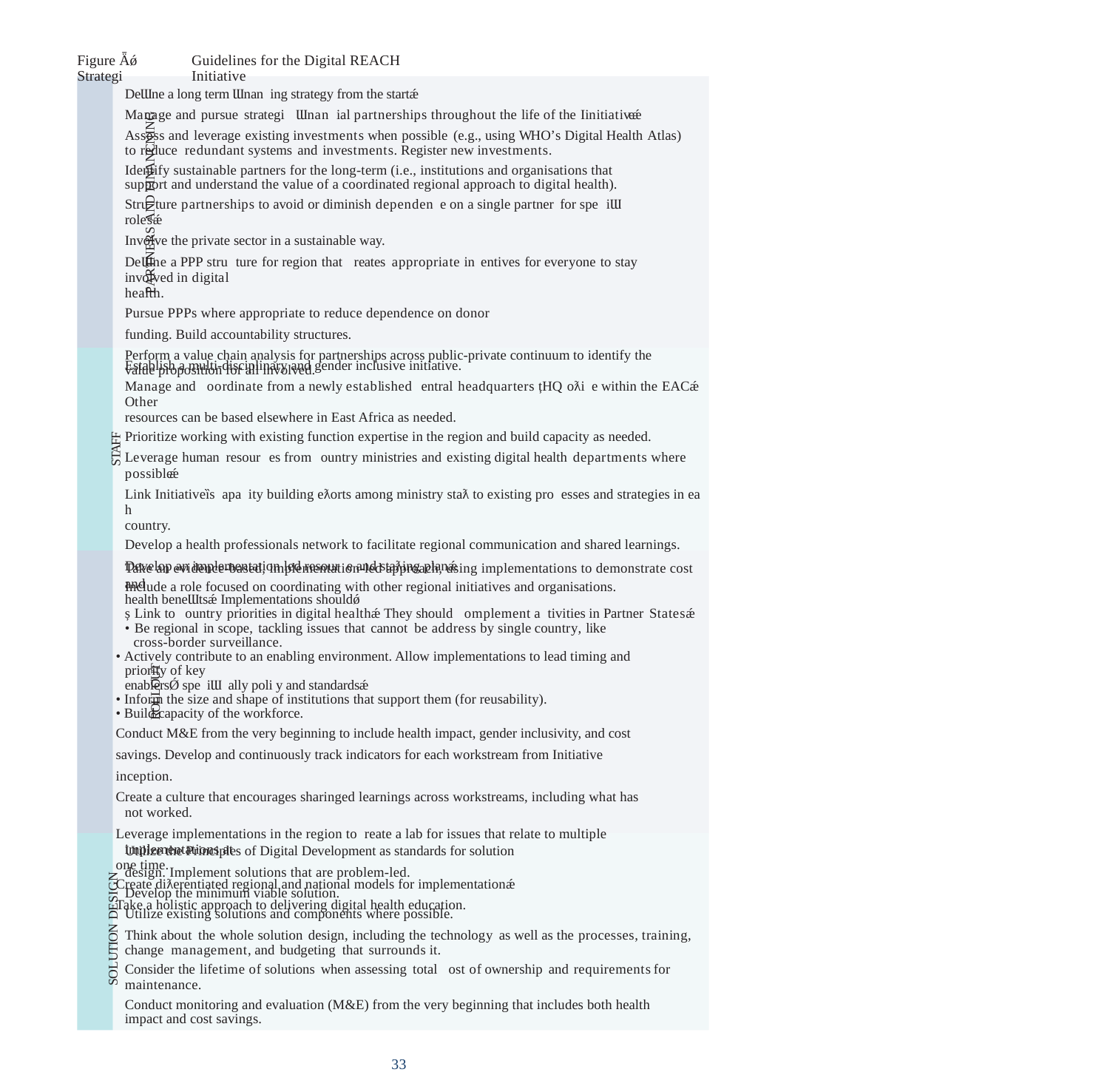

Figure Ǟǿ Strategi
Guidelines for the Digital REACH Initiative

DeƜne a long term Ɯnan  ing strategy from the startǽ
Manage and pursue strategi   Ɯnan  ial partnerships throughout the life of the Iinitiativeǽ
Assess and leverage existing investments when possible (e.g., using WHO’s Digital Health Atlas) to reduce  redundant systems and investments. Register new investments.
Identify sustainable partners for the long-term (i.e., institutions and organisations that support and understand the value of a coordinated regional approach to digital health).
Stru  ture partnerships to avoid or diminish dependen e on a single partner for spe  iƜ   rolesǽ
Involve the private sector in a sustainable way.
DeƜne a PPP stru  ture for region that   reates appropriate in entives for everyone to stay involved in digital
health.
Pursue PPPs where appropriate to reduce dependence on donor
funding. Build accountability structures.
Perform a value chain analysis for partnerships across public-private continuum to identify the value proposition for all involved.

PARTNERS AND FINANCNING

Establish a multi-disciplinary and gender inclusive initiative.
Manage and   oordinate from a newly established  entral headquarters țHQ oƛi e within the EACǽ Other
resources can be based elsewhere in East Africa as needed.
Prioritize working with existing function expertise in the region and build capacity as needed.
Leverage human resour  es from  ountry ministries and existing digital health departments where possibleǽ
Link Initiativeȉs  apa  ity building eƛorts among ministry staƛ to existing pro  esses and strategies in ea  h
country.
Develop a health professionals network to facilitate regional communication and shared learnings.
Develop an implementation led resour  e and staƛing planǽ
Include a role focused on coordinating with other regional initiatives and organisations.

STAFF

Take an evidence-based, implementation-led approach, using implementations to demonstrate cost and
health beneƜtsǽ Implementations shouldǿ
ș Link to  ountry priorities in digital healthǽ They should   omplement a  tivities in Partner Statesǽ
• Be regional in scope, tackling issues that cannot be address by single country, like cross-border surveillance.
• Actively contribute to an enabling environment. Allow implementations to lead timing and priority of key
enablersǾ spe  iƜ  ally poli y and standardsǽ
• Inform the size and shape of institutions that support them (for reusability).
• Build capacity of the workforce.
Conduct M&E from the very beginning to include health impact, gender inclusivity, and cost
savings. Develop and continuously track indicators for each workstream from Initiative
inception.
Create a culture that encourages sharinged learnings across workstreams, including what has not worked.
Leverage implementations in the region to  reate a lab for issues that relate to multiple implementations at
one time.
Create diƛerentiated regional and national models for implementationǽ
Take a holistic approach to delivering digital health education.

ROLLOUT

Utilize the Principles of Digital Development as standards for solution
design. Implement solutions that are problem-led.
Develop the minimum viable solution.
Utilize existing solutions and components where possible.
Think about the whole solution design, including the technology as well as the processes, training, change  management, and budgeting that surrounds it.
Consider the lifetime of solutions when assessing total   ost of ownership and requirements for
maintenance.
Conduct monitoring and evaluation (M&E) from the very beginning that includes both health impact and cost savings.

SOLUTION DESIGN
33